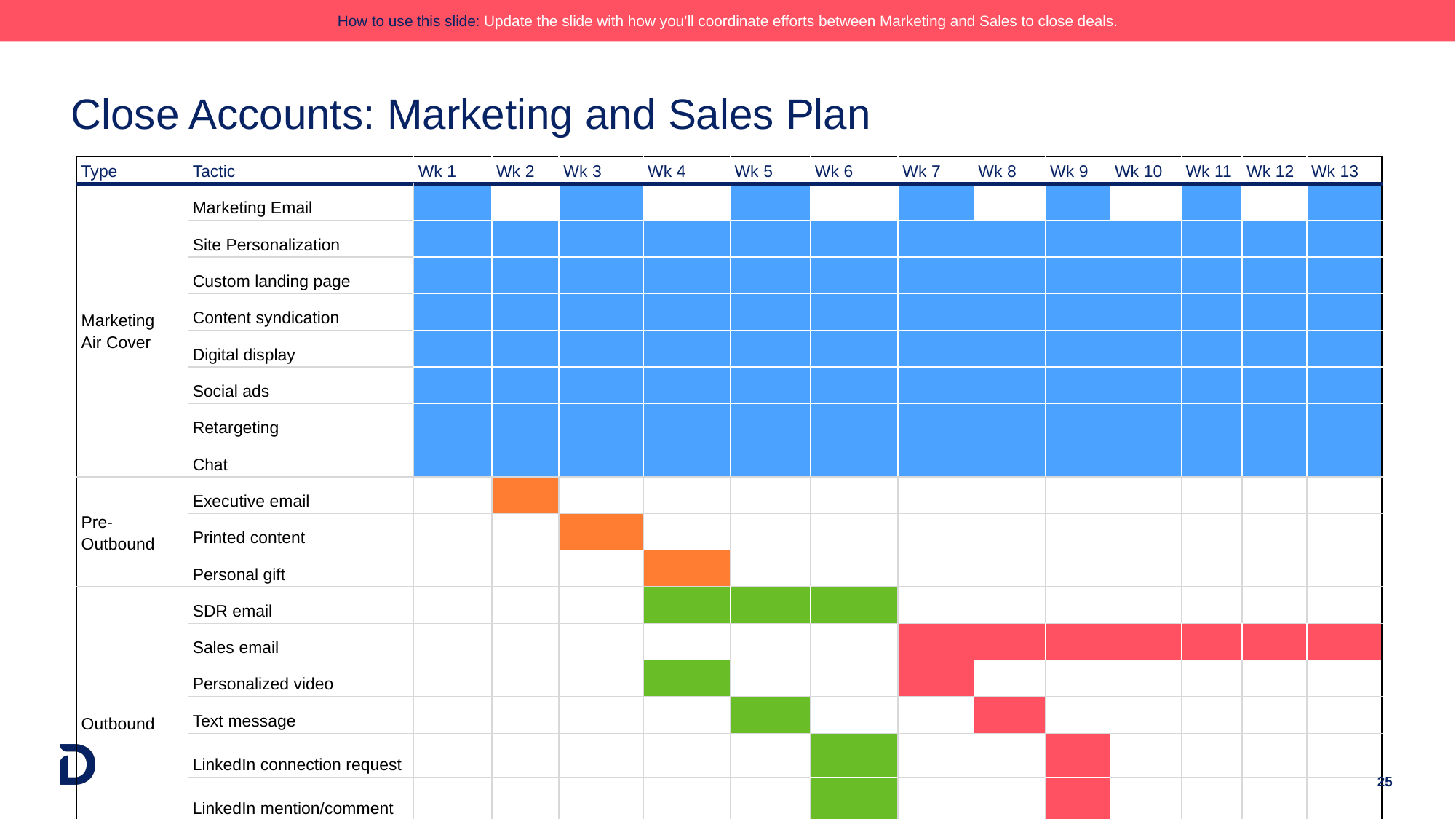

How to use this slide: Update the slide with how you’ll coordinate efforts between Marketing and Sales to close deals.
# Close Accounts: Marketing and Sales Plan
| Type | Tactic | Wk 1 | Wk 2 | Wk 3 | Wk 4 | Wk 5 | Wk 6 | Wk 7 | Wk 8 | Wk 9 | Wk 10 | Wk 11 | Wk 12 | Wk 13 |
| --- | --- | --- | --- | --- | --- | --- | --- | --- | --- | --- | --- | --- | --- | --- |
| Marketing Air Cover | Marketing Email |  |  |  |  |  |  |  |  |  |  |  |  |  |
|  | Site Personalization |  |  |  |  |  |  |  |  |  |  |  |  |  |
|  | Custom landing page |  |  |  |  |  |  |  |  |  |  |  |  |  |
|  | Content syndication |  |  |  |  |  |  |  |  |  |  |  |  |  |
|  | Digital display |  |  |  |  |  |  |  |  |  |  |  |  |  |
|  | Social ads |  |  |  |  |  |  |  |  |  |  |  |  |  |
|  | Retargeting |  |  |  |  |  |  |  |  |  |  |  |  |  |
|  | Chat |  |  |  |  |  |  |  |  |  |  |  |  |  |
| Pre-Outbound | Executive email |  |  |  |  |  |  |  |  |  |  |  |  |  |
|  | Printed content |  |  |  |  |  |  |  |  |  |  |  |  |  |
|  | Personal gift |  |  |  |  |  |  |  |  |  |  |  |  |  |
| Outbound | SDR email |  |  |  |  |  |  |  |  |  |  |  |  |  |
|  | Sales email |  |  |  |  |  |  |  |  |  |  |  |  |  |
|  | Personalized video |  |  |  |  |  |  |  |  |  |  |  |  |  |
|  | Text message |  |  |  |  |  |  |  |  |  |  |  |  |  |
|  | LinkedIn connection request |  |  |  |  |  |  |  |  |  |  |  |  |  |
|  | LinkedIn mention/comment |  |  |  |  |  |  |  |  |  |  |  |  |  |
|  | LinkedIn InMail/message |  |  |  |  |  |  |  |  |  |  |  |  |  |
25